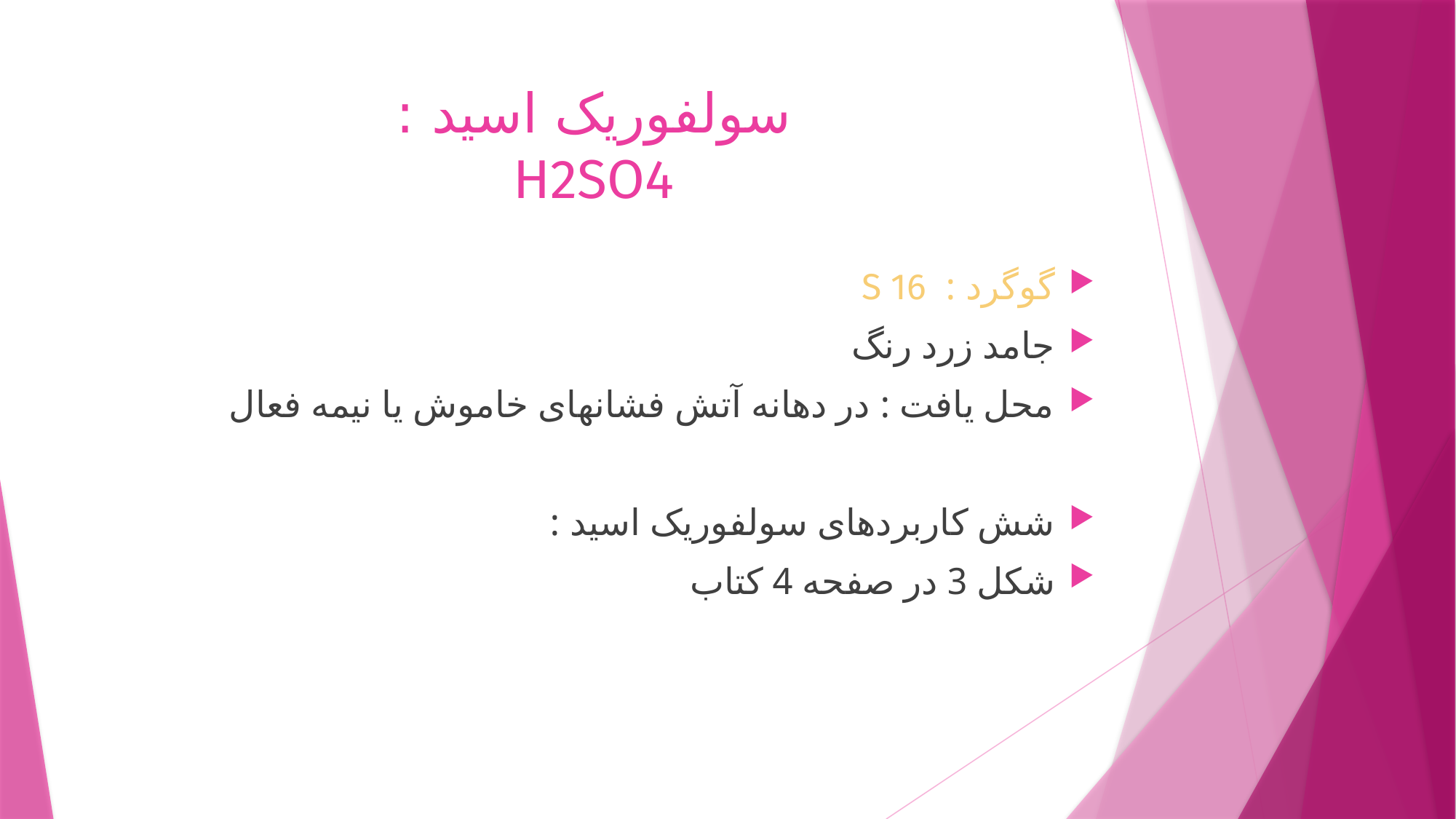

# سولفوریک اسید : H2SO4
گوگرد :  S 16
جامد زرد رنگ
محل یافت : در دهانه آتش فشانهای خاموش یا نیمه فعال

شش کاربردهای سولفوریک اسید :
شکل 3 در صفحه 4 کتاب